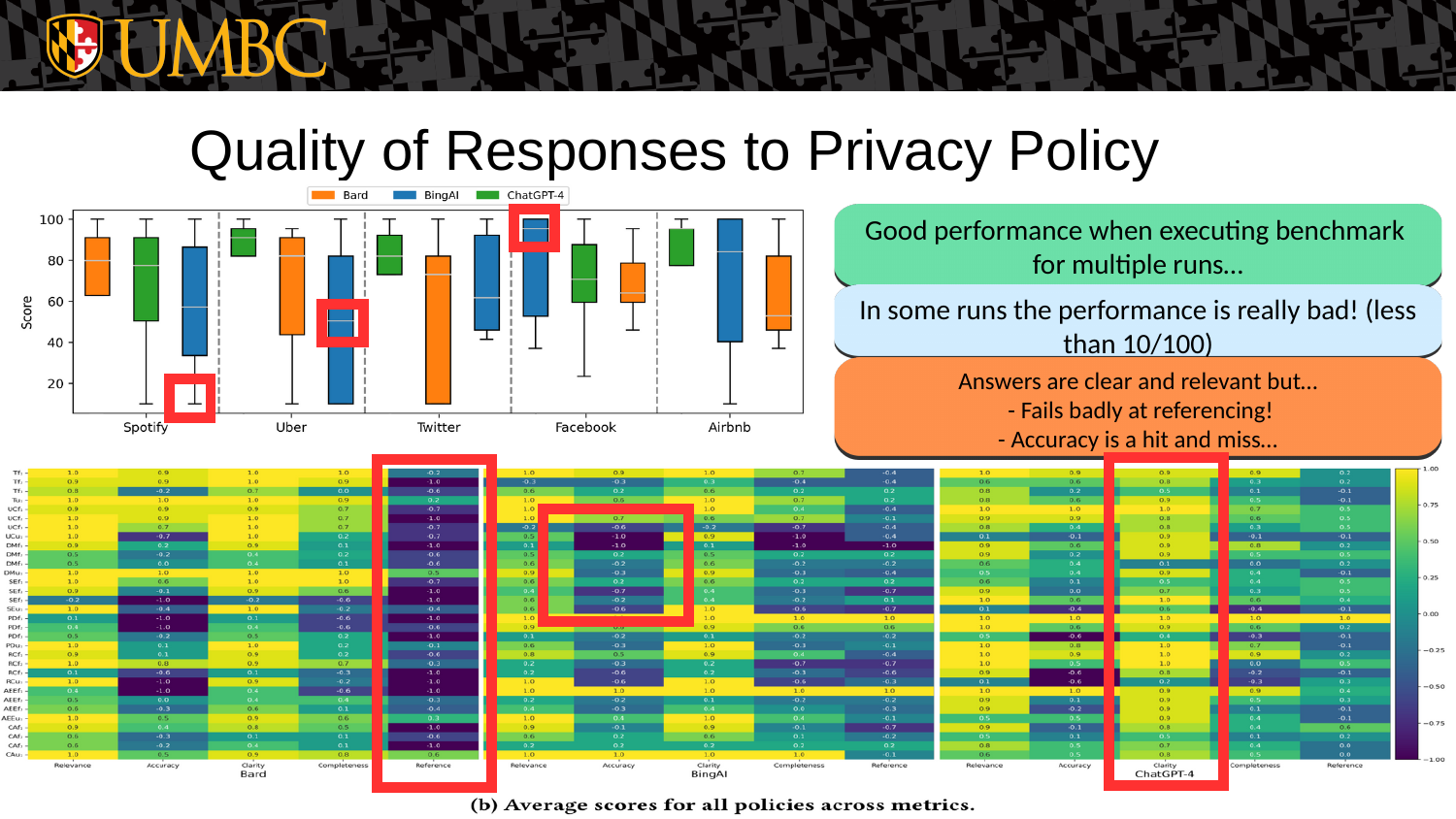

Quality of Responses to Privacy Policy Questions

Good performance when executing benchmark
for multiple runs…

In some runs the performance is really bad! (less than 10/100)

Answers are clear and relevant but…
 - Fails badly at referencing!
 - Accuracy is a hit and miss…